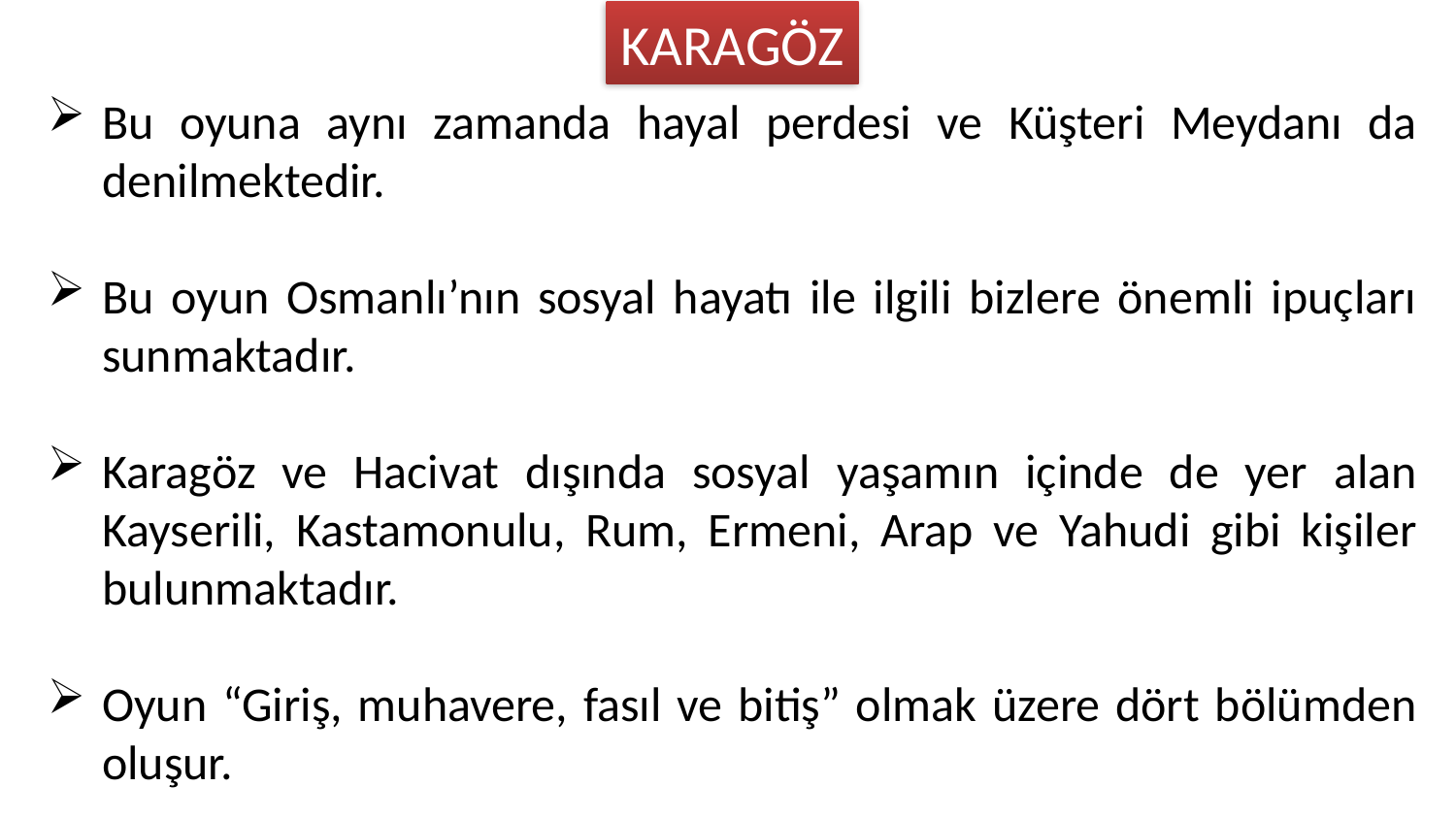

KARAGÖZ
Bu oyuna aynı zamanda hayal perdesi ve Küşteri Meydanı da denilmektedir.

Bu oyun Osmanlı’nın sosyal hayatı ile ilgili bizlere önemli ipuçları sunmaktadır.

Karagöz ve Hacivat dışında sosyal yaşamın içinde de yer alan Kayserili, Kastamonulu, Rum, Ermeni, Arap ve Yahudi gibi kişiler bulunmaktadır.

Oyun “Giriş, muhavere, fasıl ve bitiş” olmak üzere dört bölümden oluşur.